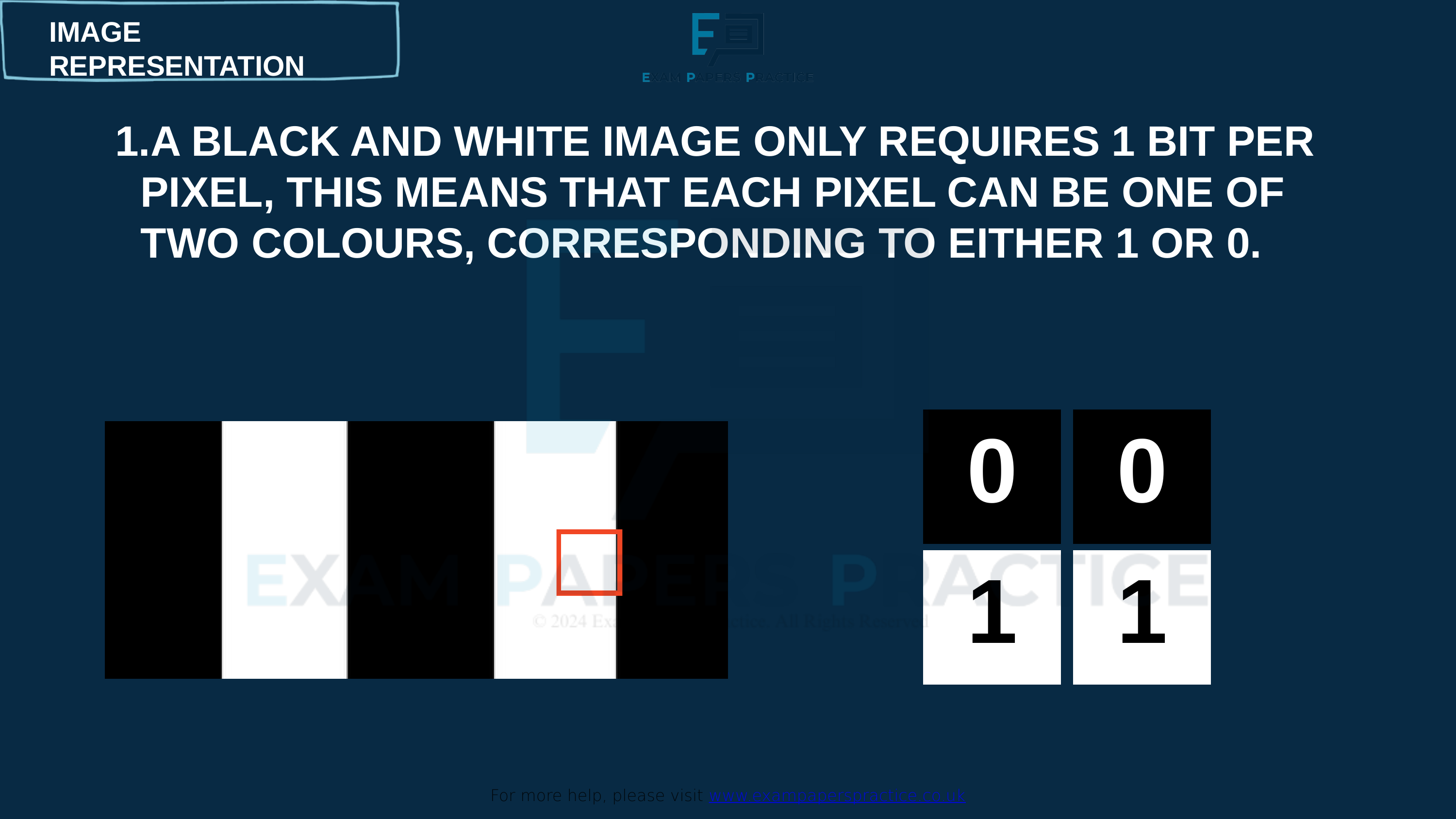

For more help, please visit www.exampaperspractice.co.uk
IMAGE REPRESENTATION
A BLACK AND WHITE IMAGE ONLY REQUIRES 1 BIT PER PIXEL, THIS MEANS THAT EACH PIXEL CAN BE ONE OF TWO COLOURS, CORRESPONDING TO EITHER 1 OR 0.

0
0

1
1